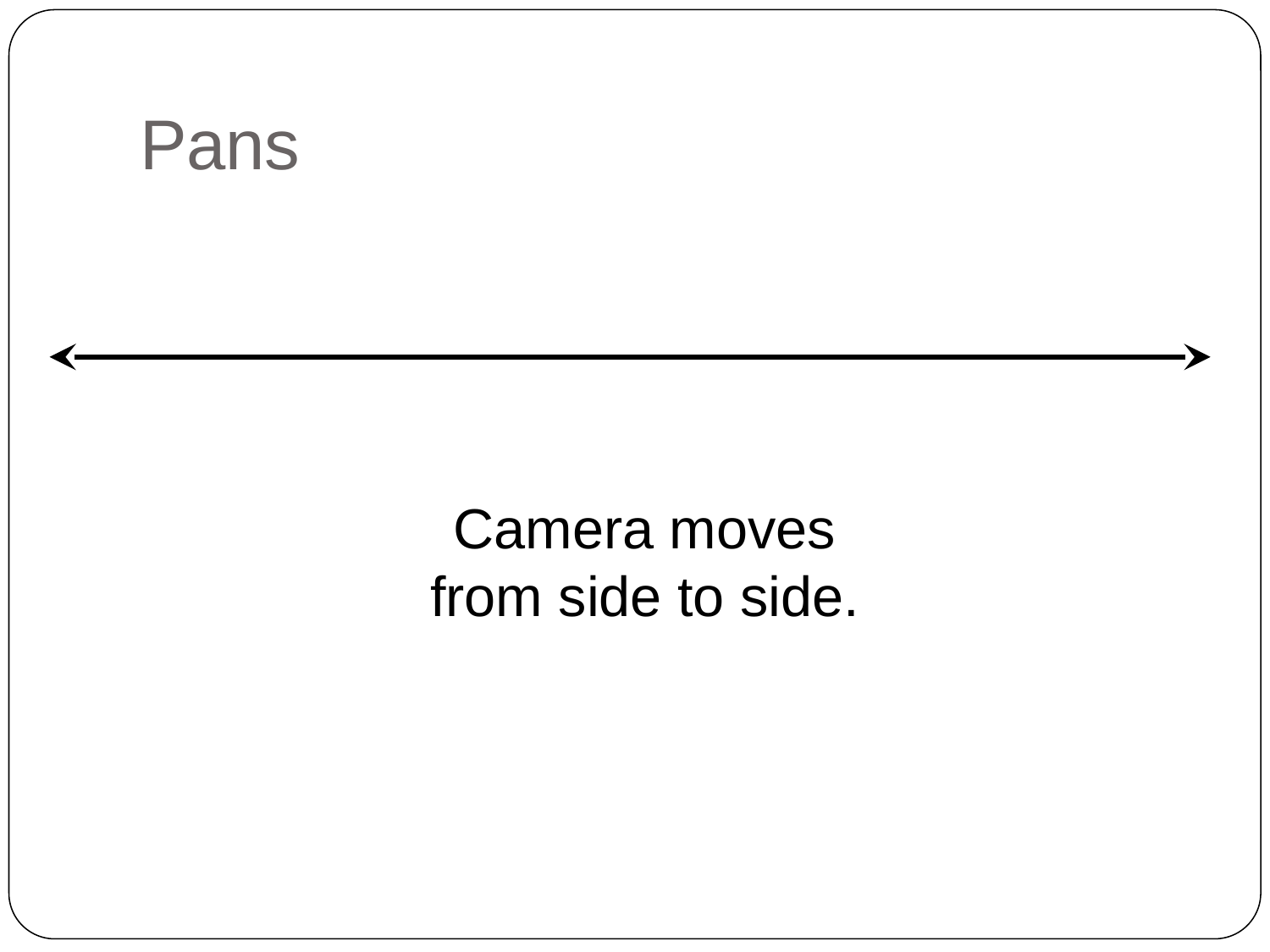

# Pans
Camera moves from side to side.